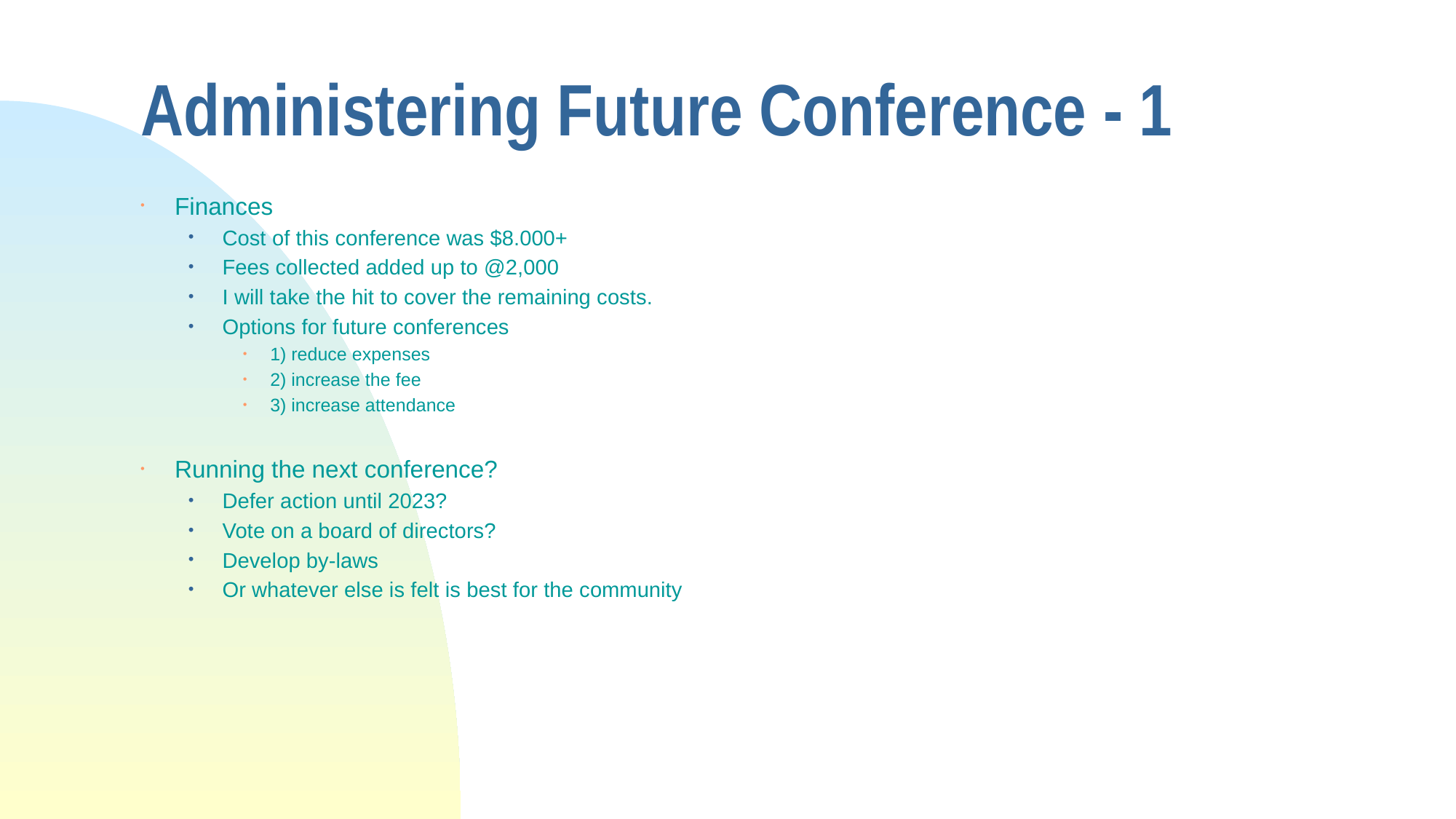

# Administering Future Conference - 1
Finances
Cost of this conference was $8.000+
Fees collected added up to @2,000
I will take the hit to cover the remaining costs.
Options for future conferences
1) reduce expenses
2) increase the fee
3) increase attendance

Running the next conference?
Defer action until 2023?
Vote on a board of directors?
Develop by-laws
Or whatever else is felt is best for the community